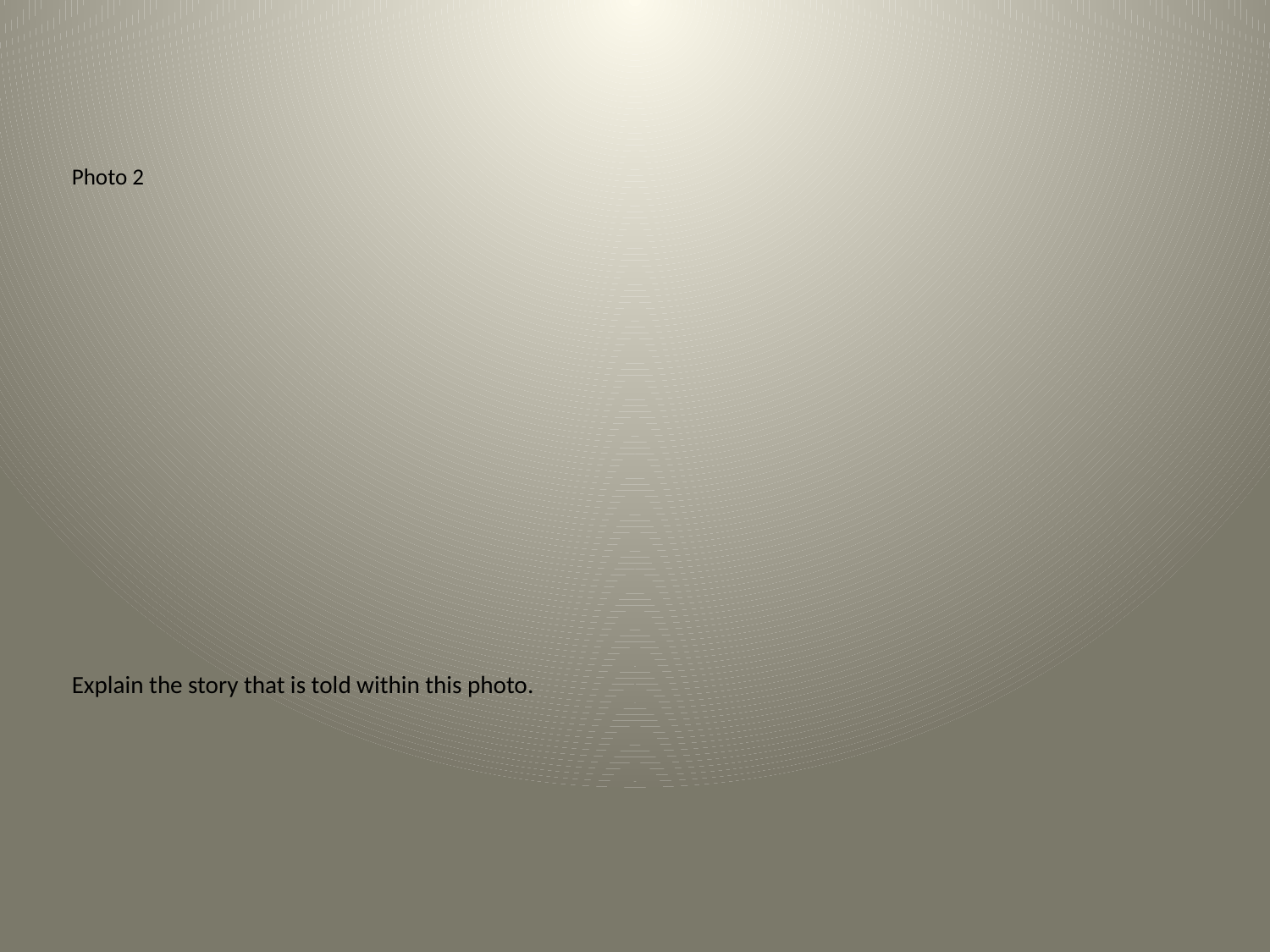

Photo 2

Explain the story that is told within this photo.